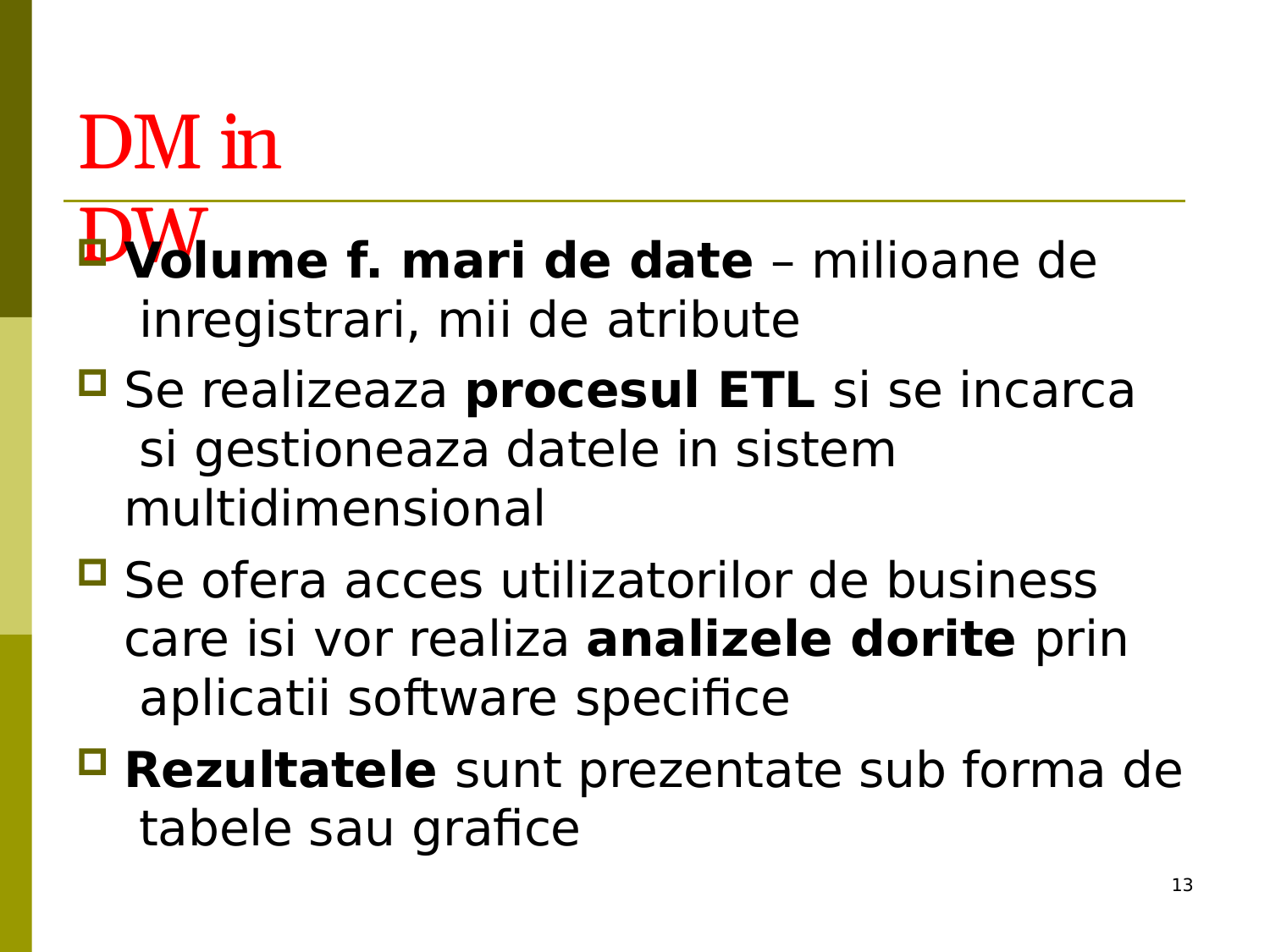

# DM in DW
Volume f. mari de date – milioane de  inregistrari, mii de atribute
Se realizeaza procesul ETL si se incarca  si gestioneaza datele in sistem  multidimensional
Se ofera acces utilizatorilor de business  care isi vor realiza analizele dorite prin  aplicatii software specifice
Rezultatele sunt prezentate sub forma de  tabele sau grafice
13